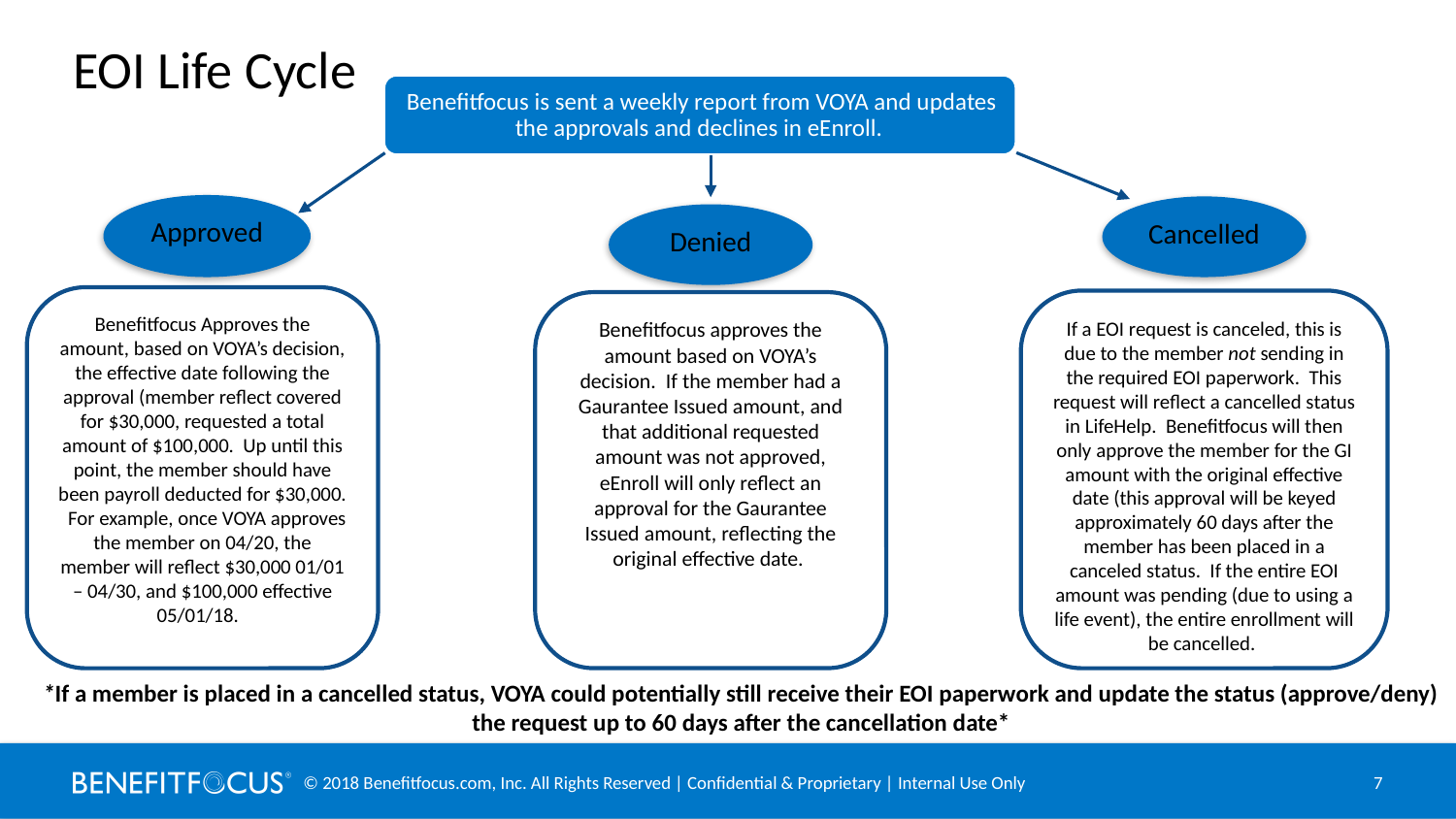

# EOI Life Cycle
Benefitfocus is sent a weekly report from VOYA and updates the approvals and declines in eEnroll.

Approved
Cancelled
Denied
Benefitfocus Approves the amount, based on VOYA’s decision, the effective date following the approval (member reflect covered for $30,000, requested a total amount of $100,000.  Up until this point, the member should have been payroll deducted for $30,000.   For example, once VOYA approves the member on 04/20, the member will reflect $30,000 01/01 – 04/30, and $100,000 effective 05/01/18.
If a EOI request is canceled, this is due to the member not sending in the required EOI paperwork.  This request will reflect a cancelled status in LifeHelp.  Benefitfocus will then only approve the member for the GI amount with the original effective date (this approval will be keyed approximately 60 days after the member has been placed in a canceled status.  If the entire EOI amount was pending (due to using a life event), the entire enrollment will be cancelled.

Benefitfocus approves the amount based on VOYA’s decision.  If the member had a Gaurantee Issued amount, and that additional requested amount was not approved, eEnroll will only reflect an approval for the Gaurantee Issued amount, reflecting the original effective date.

*If a member is placed in a cancelled status, VOYA could potentially still receive their EOI paperwork and update the status (approve/deny) the request up to 60 days after the cancellation date*